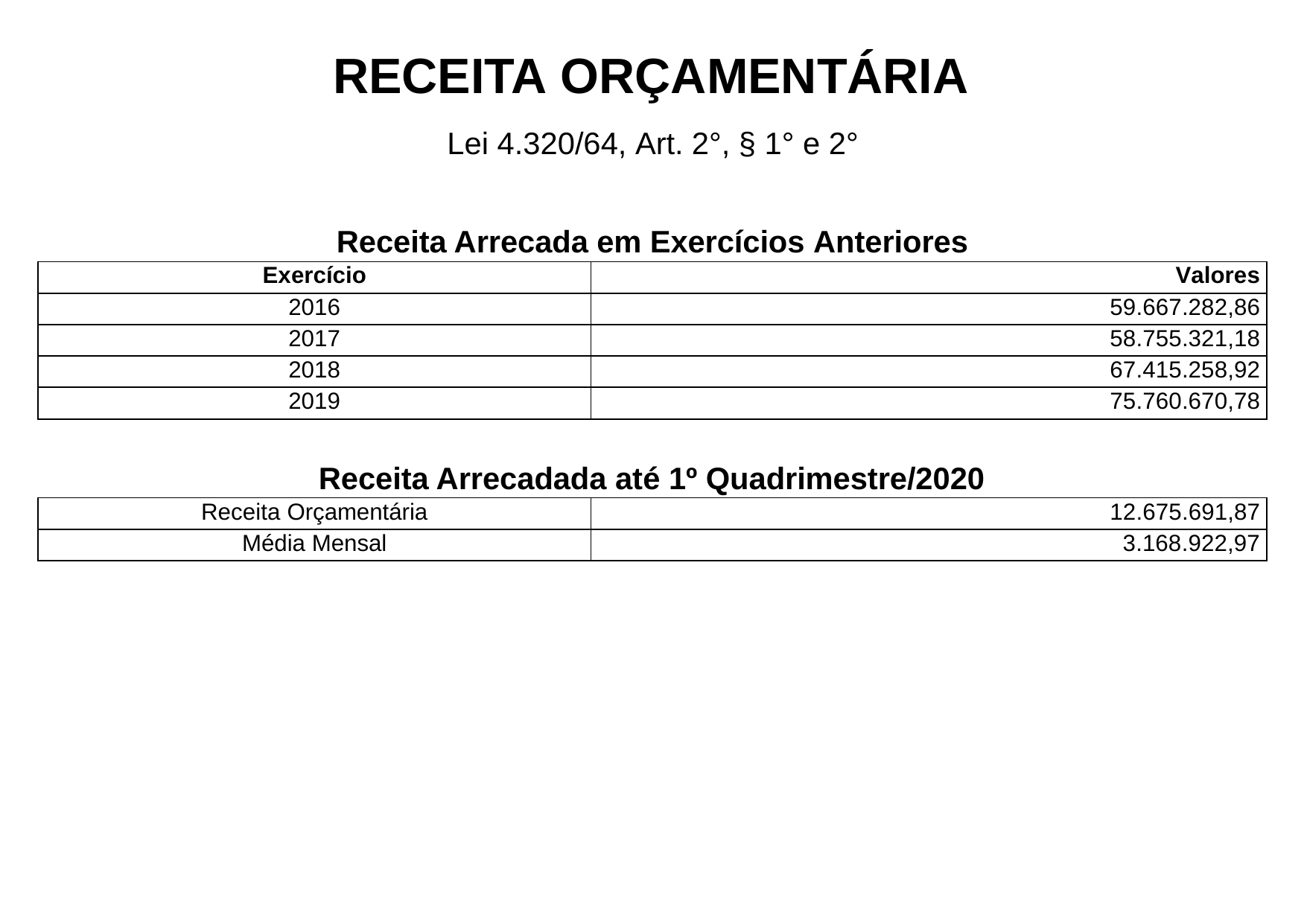

# RECEITA ORÇAMENTÁRIA
Lei 4.320/64, Art. 2°, § 1° e 2°
| Receita Arrecada em Exercícios Anteriores |  |
| --- | --- |
| Exercício | Valores |
| 2016 | 59.667.282,86 |
| 2017 | 58.755.321,18 |
| 2018 | 67.415.258,92 |
| 2019 | 75.760.670,78 |
Receita Arrecadada até 1º Quadrimestre/2020
| Receita Orçamentária | 12.675.691,87 |
| --- | --- |
| Média Mensal | 3.168.922,97 |